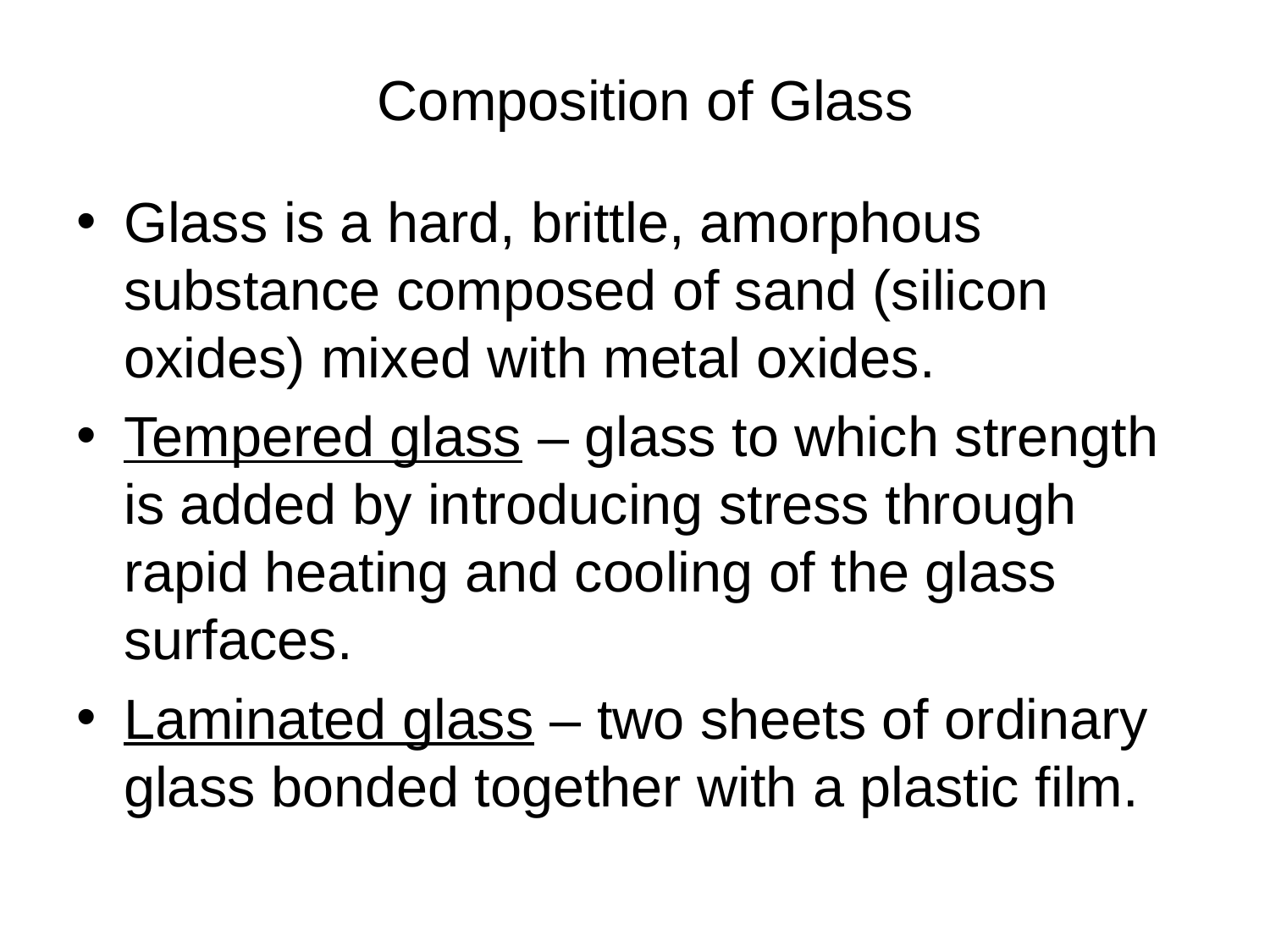

# Composition of Glass
Glass is a hard, brittle, amorphous substance composed of sand (silicon oxides) mixed with metal oxides.
Tempered glass – glass to which strength is added by introducing stress through rapid heating and cooling of the glass surfaces.
Laminated glass – two sheets of ordinary glass bonded together with a plastic film.